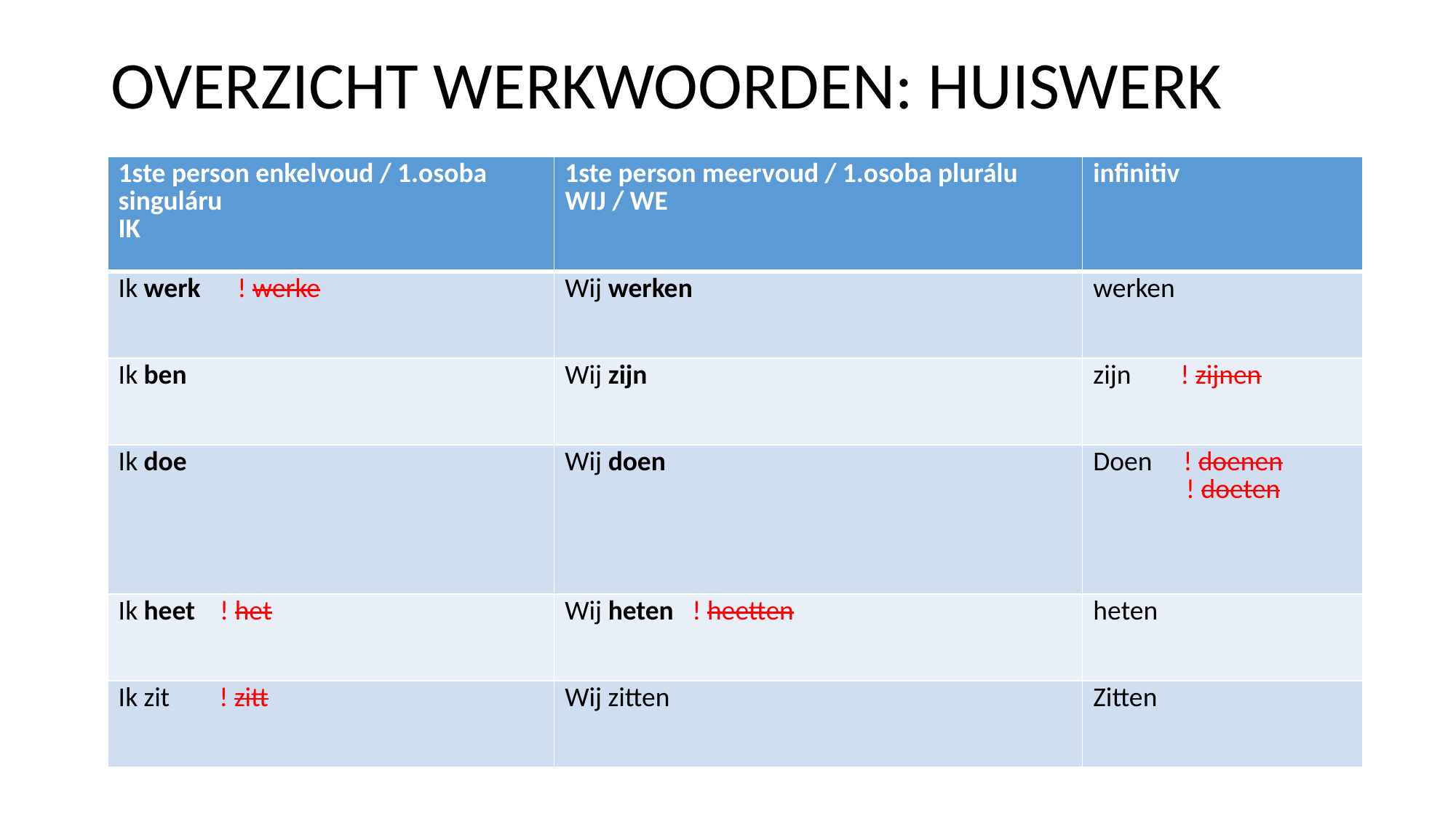

# OVERZICHT WERKWOORDEN: HUISWERK
| 1ste person enkelvoud / 1.osoba singuláru IK | 1ste person meervoud / 1.osoba plurálu WIJ / WE | infinitiv |
| --- | --- | --- |
| Ik werk ! werke | Wij werken | werken |
| Ik ben | Wij zijn | zijn ! zijnen |
| Ik doe | Wij doen | Doen ! doenen ! doeten |
| Ik heet ! het | Wij heten ! heetten | heten |
| Ik zit ! zitt | Wij zitten | Zitten |